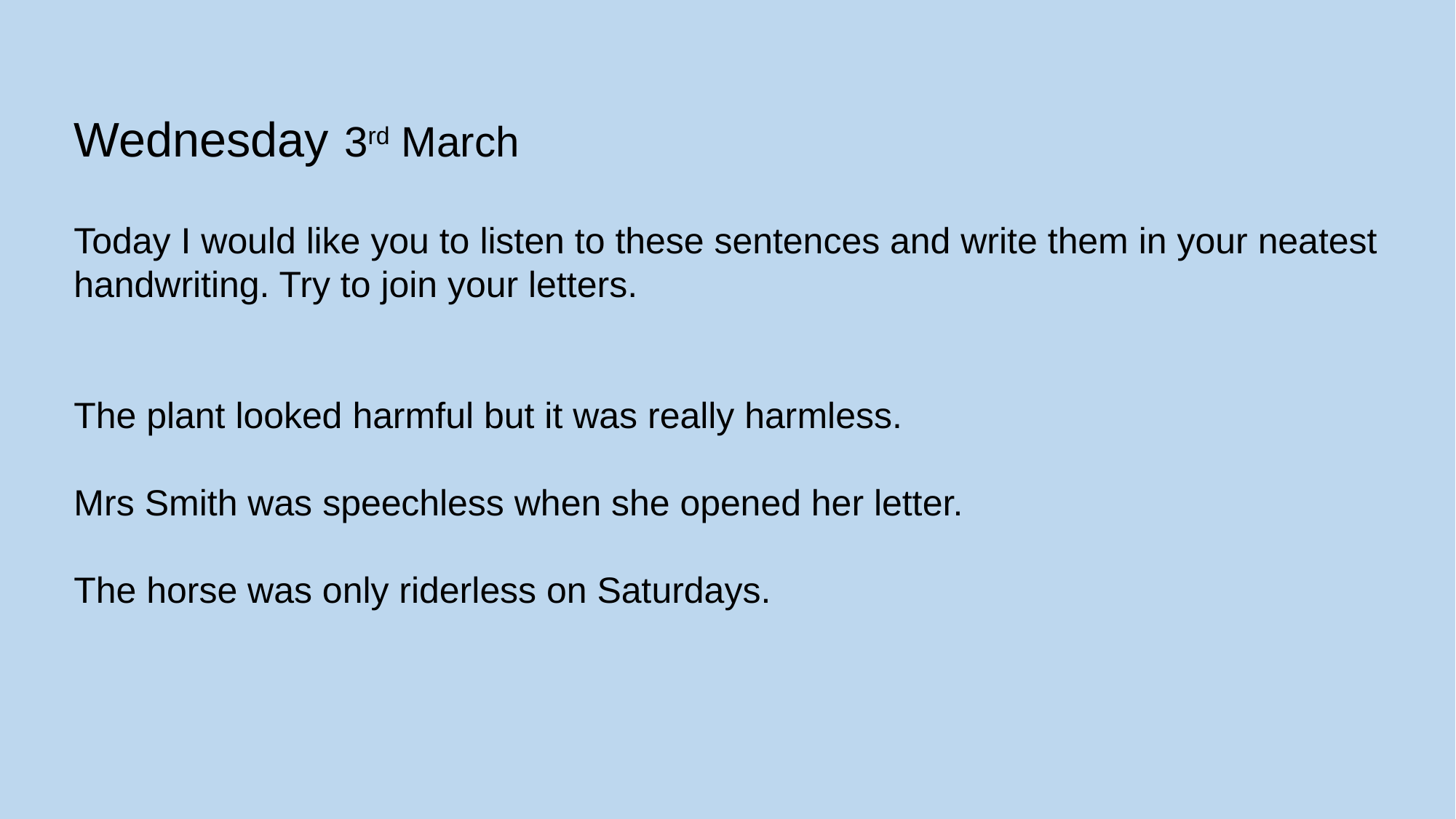

Wednesday  3rd March

Today I would like you to listen to these sentences and write them in your neatest handwriting. Try to join your letters.

The plant looked harmful but it was really harmless.

Mrs Smith was speechless when she opened her letter.

The horse was only riderless on Saturdays.